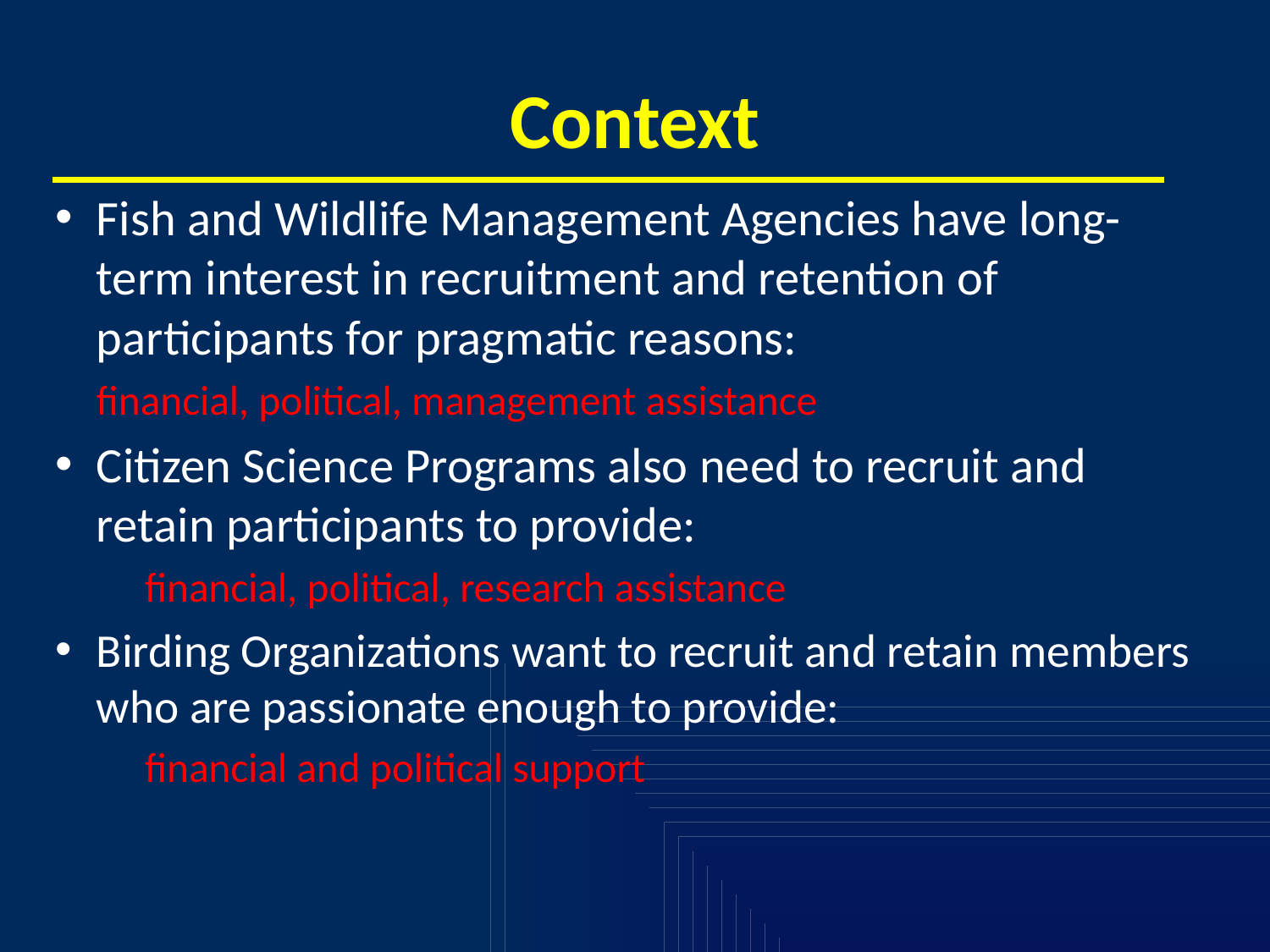

# Context
Fish and Wildlife Management Agencies have long-term interest in recruitment and retention of participants for pragmatic reasons:
		financial, political, management assistance
Citizen Science Programs also need to recruit and retain participants to provide:
		financial, political, research assistance
Birding Organizations want to recruit and retain members who are passionate enough to provide:
		financial and political support